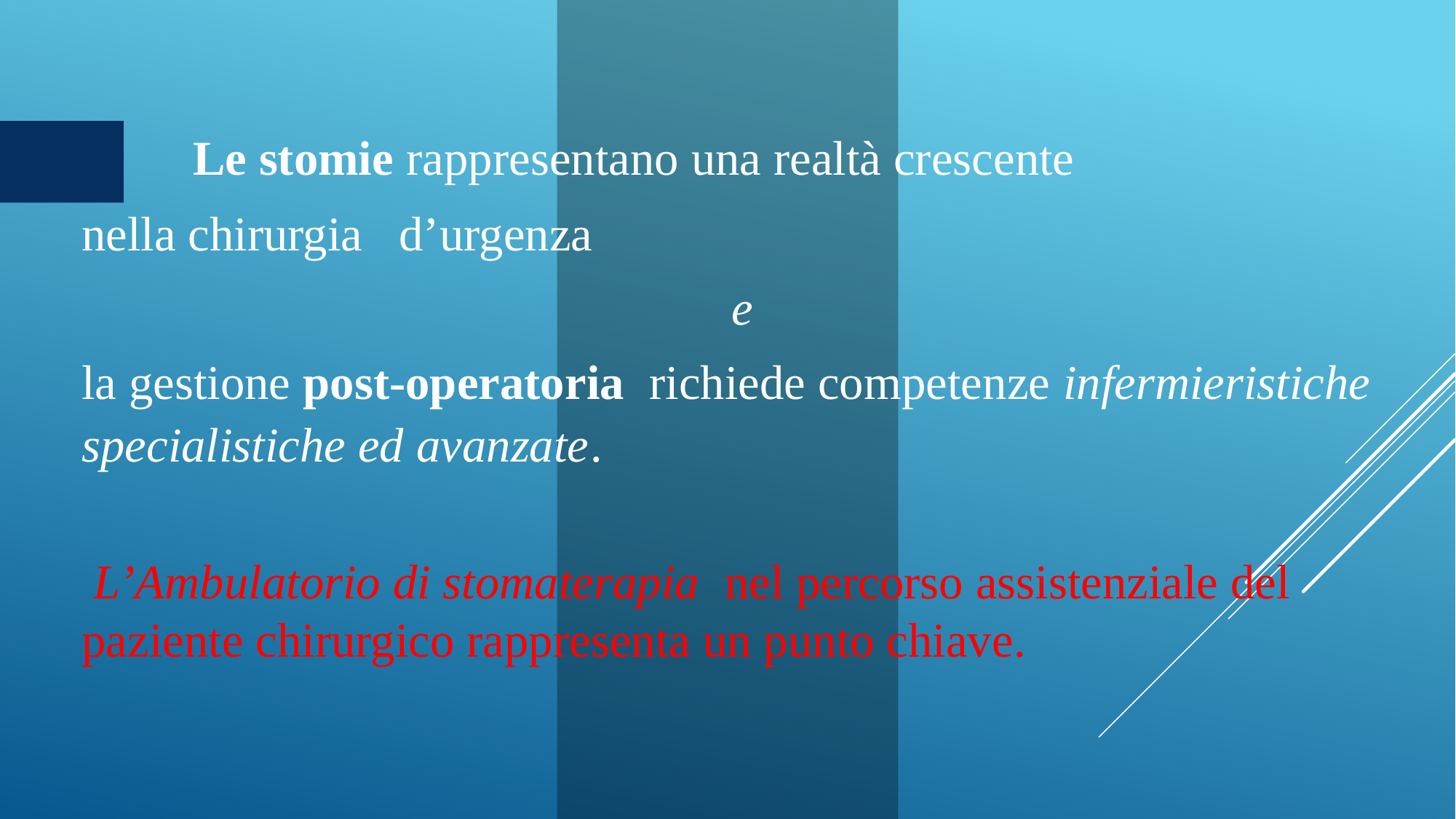

Le stomie rappresentano una realtà crescente
nella chirurgia   d’urgenza
e
la gestione post-operatoria  richiede competenze infermieristiche specialistiche ed avanzate.

 L’Ambulatorio di stomaterapia  nel percorso assistenziale del paziente chirurgico rappresenta un punto chiave.